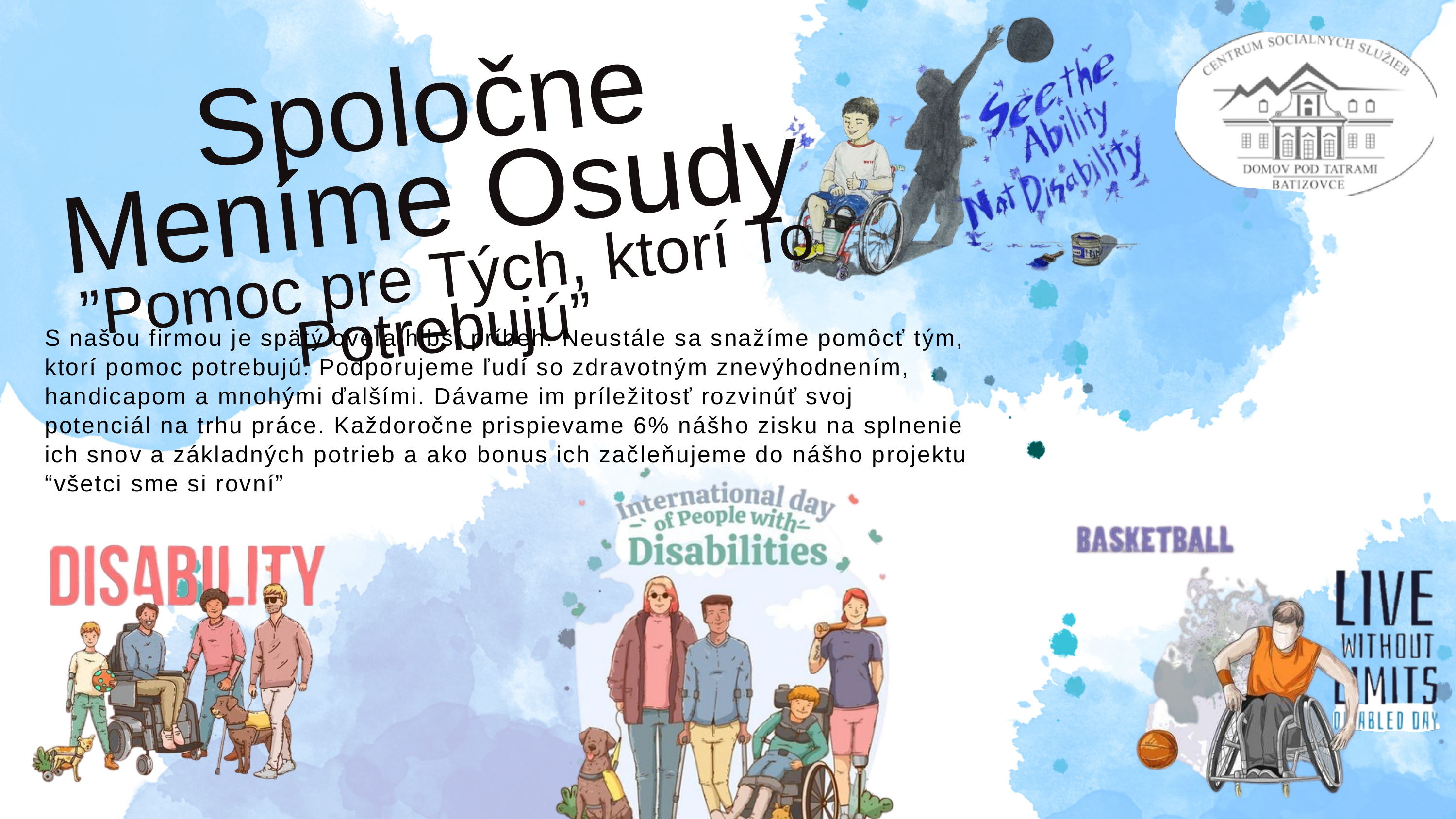

Spoločne Meníme Osudy
 ”Pomoc pre Tých, ktorí To Potrebujú”
S našou firmou je spätý oveľa hlbší príbeh. Neustále sa snažíme pomôcť tým, ktorí pomoc potrebujú. Podporujeme ľudí so zdravotným znevýhodnením, handicapom a mnohými ďalšími. Dávame im príležitosť rozvinúť svoj potenciál na trhu práce. Každoročne prispievame 6% nášho zisku na splnenie ich snov a základných potrieb a ako bonus ich začleňujeme do nášho projektu “všetci sme si rovní”